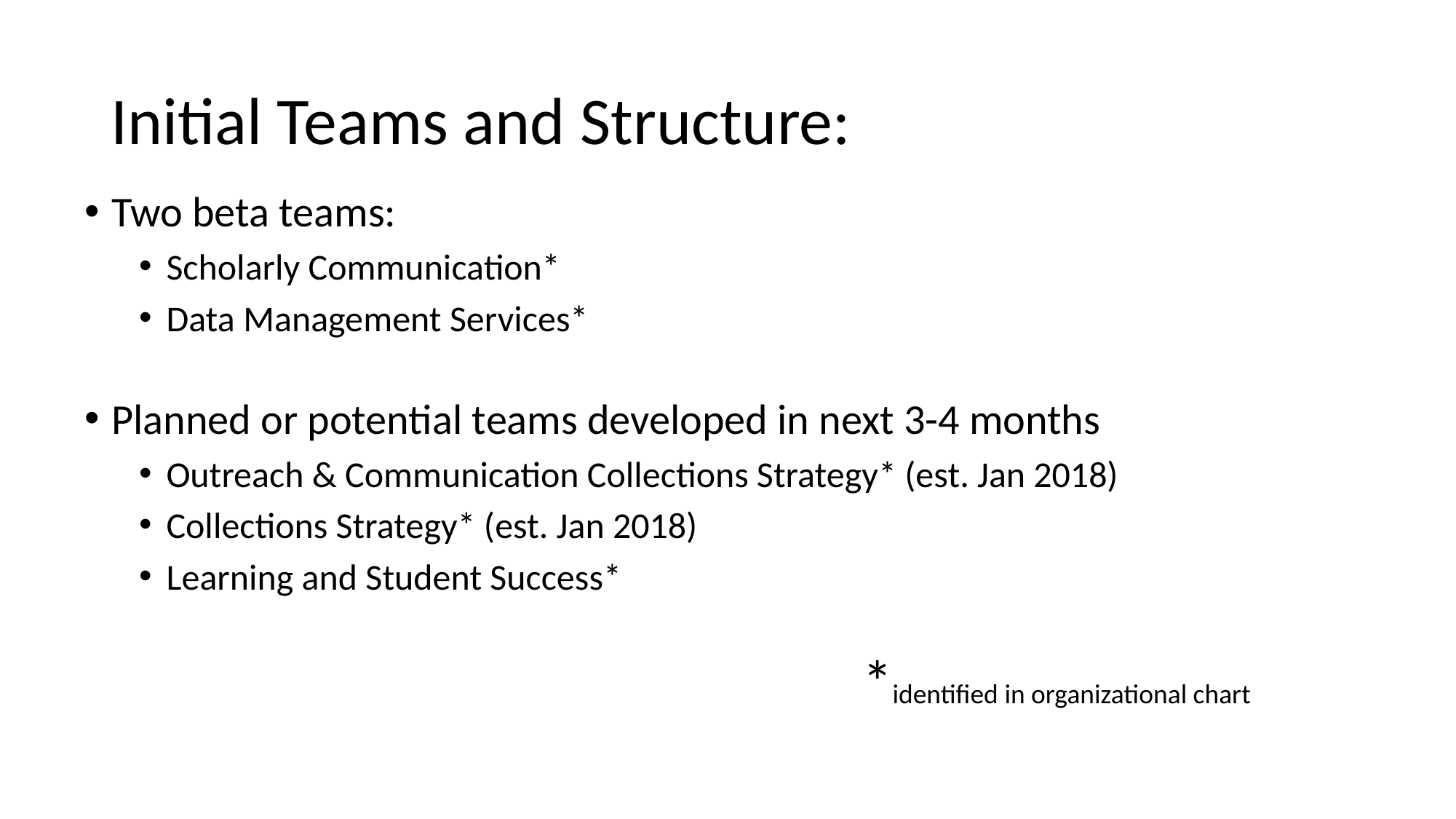

Initial Teams and Structure:
Two beta teams:
Scholarly Communication*
Data Management Services*

Planned or potential teams developed in next 3-4 months
Outreach & Communication Collections Strategy* (est. Jan 2018)
Collections Strategy* (est. Jan 2018)
Learning and Student Success*

*identified in organizational chart